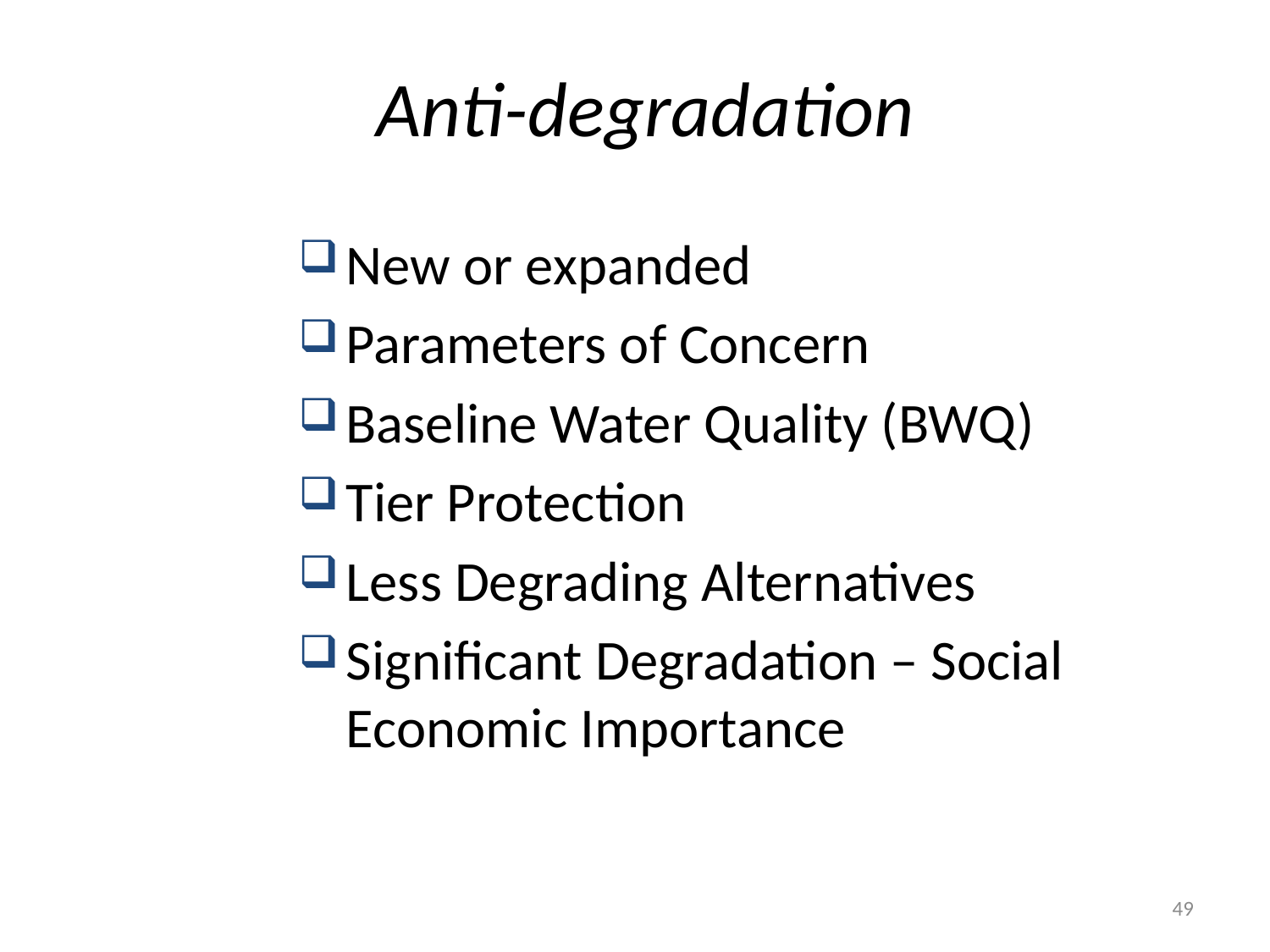

# Anti-degradation
New or expanded
Parameters of Concern
Baseline Water Quality (BWQ)
Tier Protection
Less Degrading Alternatives
Significant Degradation – Social Economic Importance

49